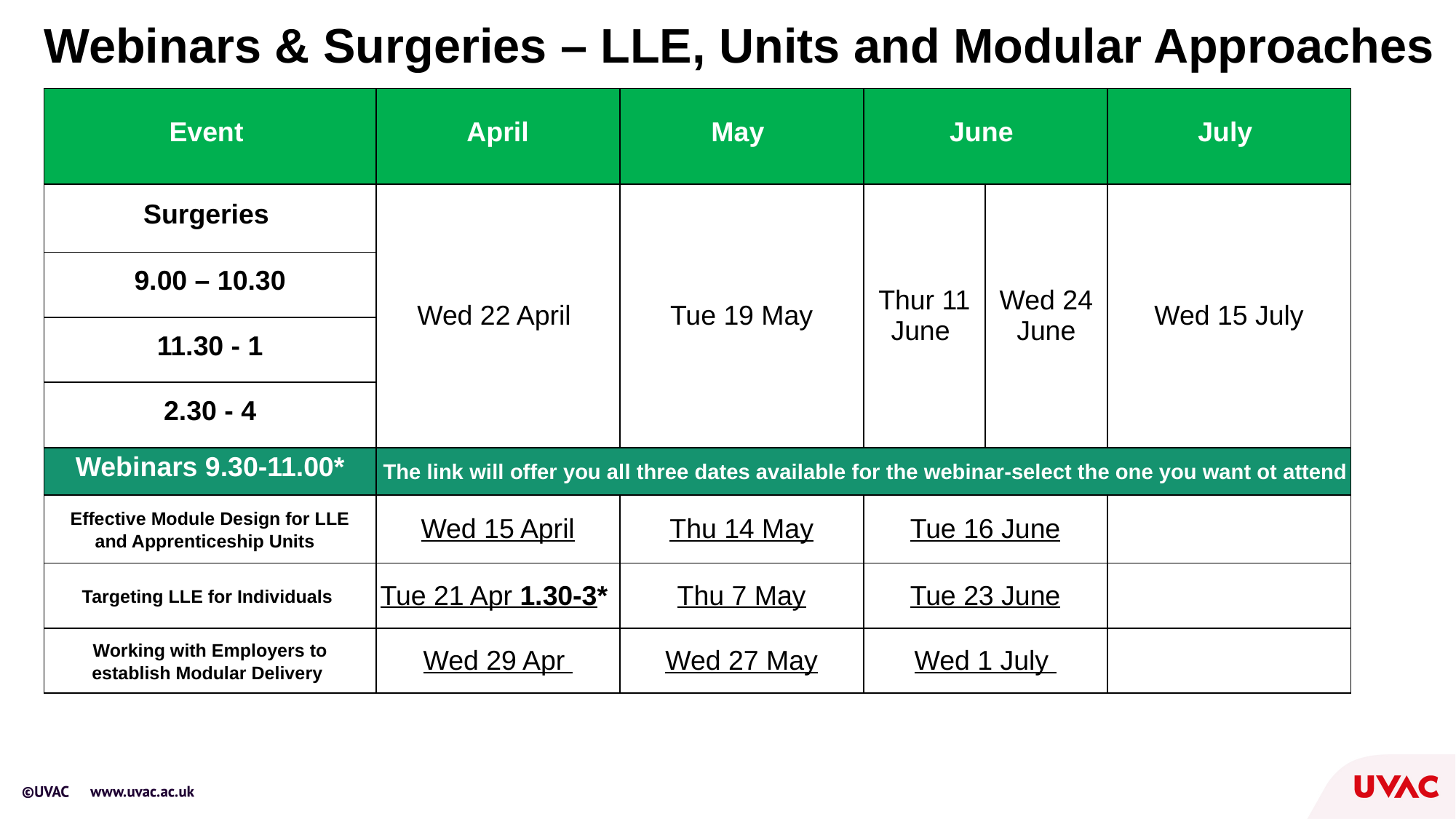

# Webinars & Surgeries – LLE, Units and Modular Approaches
| Event | April | May | June |  | July |
| --- | --- | --- | --- | --- | --- |
| Surgeries | Wed 22 April | Tue 19 May | Thur 11 June | Wed 24 June | Wed 15 July |
| 9.00 – 10.30 |  |  |  |  |  |
| 11.30 - 1 |  |  |  |  |  |
| 2.30 - 4 |  |  |  |  |  |
| Webinars 9.30-11.00\* | The link will offer you all three dates available for the webinar-select the one you want ot attend |  |  |  |  |
| Effective Module Design for LLE and Apprenticeship Units | Wed 15 April | Thu 14 May | Tue 16 June |  |  |
| Targeting LLE for Individuals | Tue 21 Apr 1.30-3\* | Thu 7 May | Tue 23 June |  |  |
| Working with Employers to establish Modular Delivery | Wed 29 Apr | Wed 27 May | Wed 1 July |  |  |